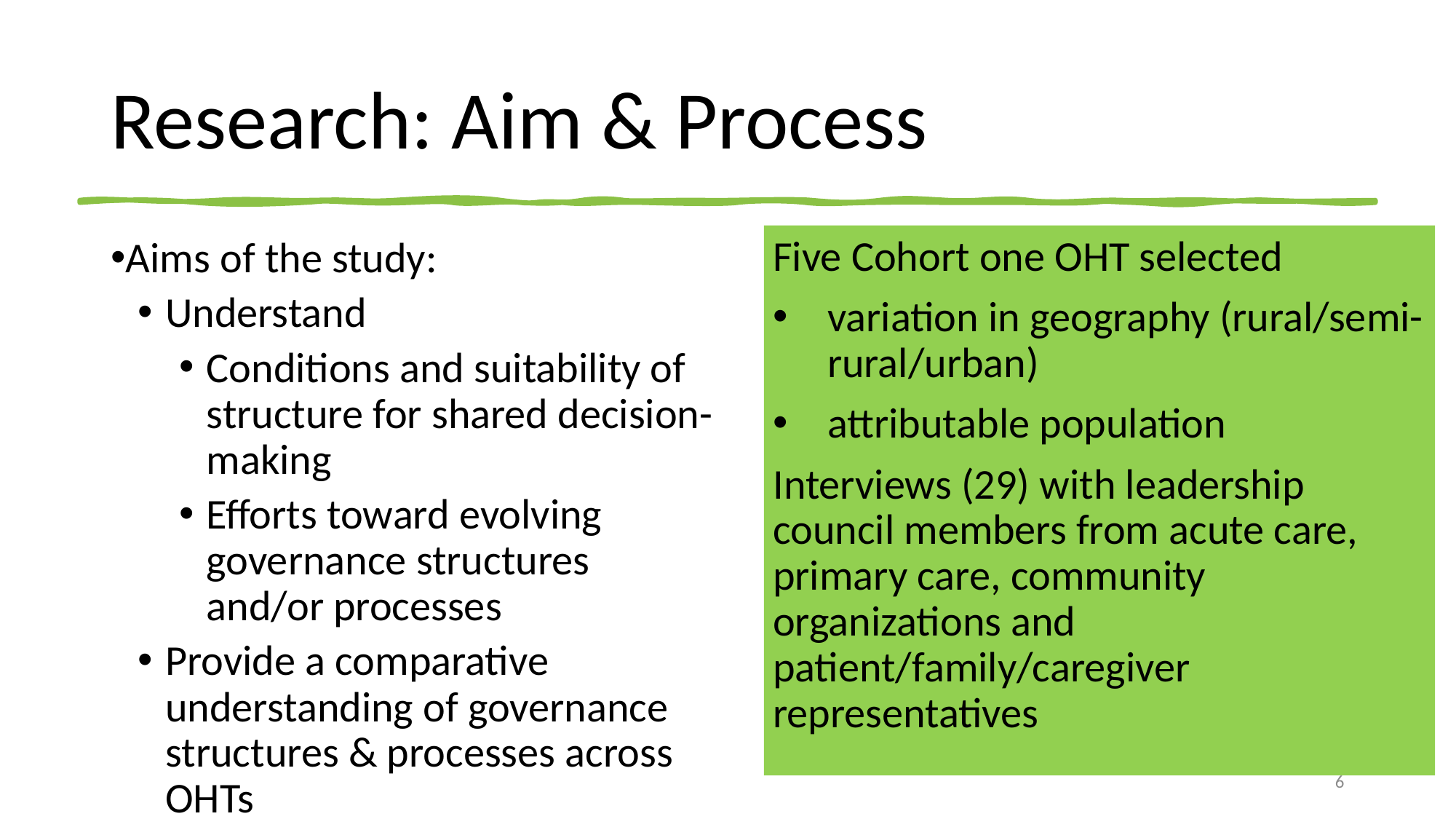

# Research: Aim & Process

Five Cohort one OHT selected
variation in geography (rural/semi-rural/urban)
attributable population
Interviews (29) with leadership council members from acute care, primary care, community organizations and patient/family/caregiver representatives
Aims of the study:
Understand
Conditions and suitability of structure for shared decision-making
Efforts toward evolving governance structures and/or processes
Provide a comparative understanding of governance structures & processes across OHTs
6